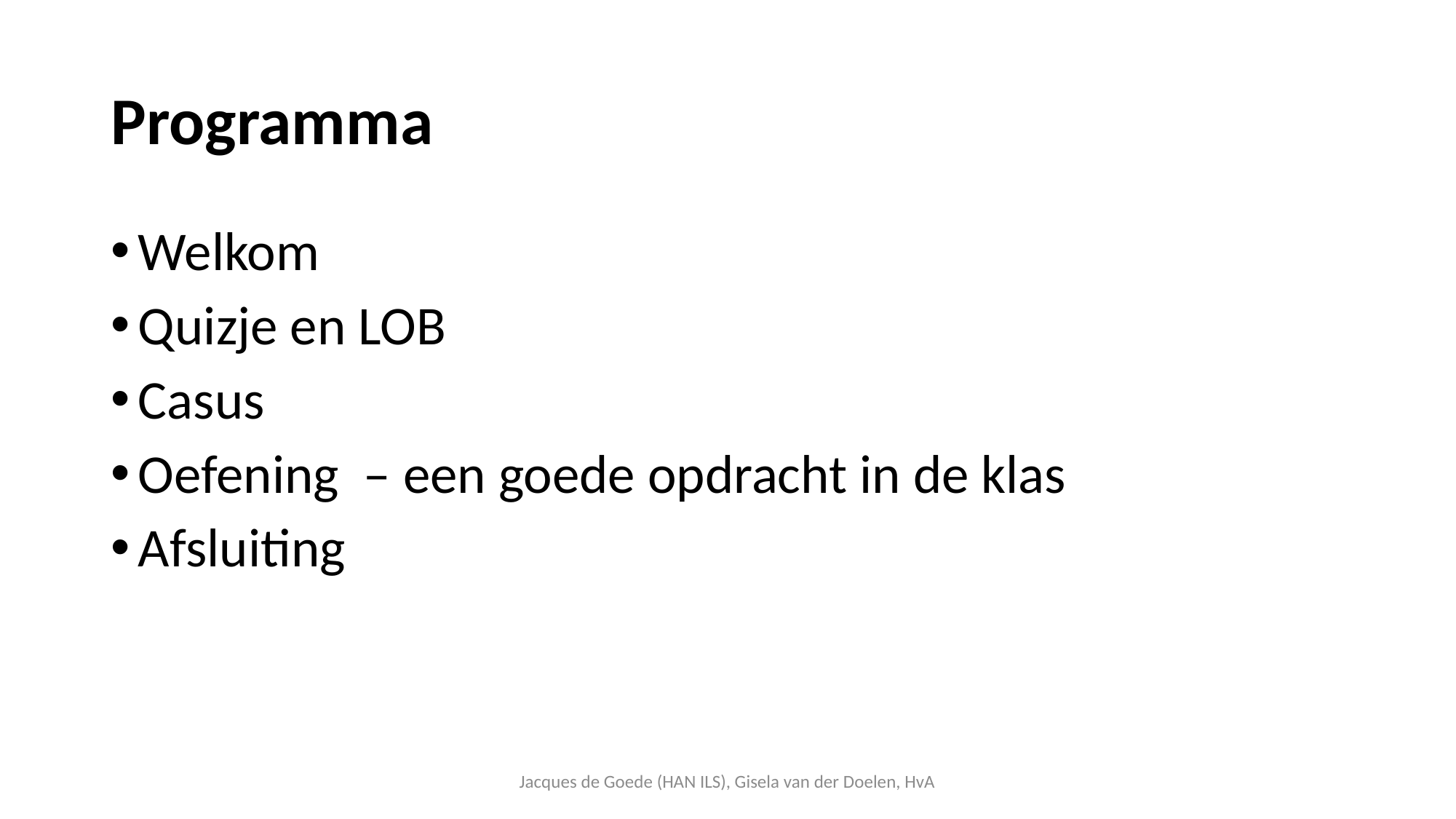

# Programma
Welkom
Quizje en LOB
Casus
Oefening  – een goede opdracht in de klas
Afsluiting

Jacques de Goede (HAN ILS), Gisela van der Doelen, HvA